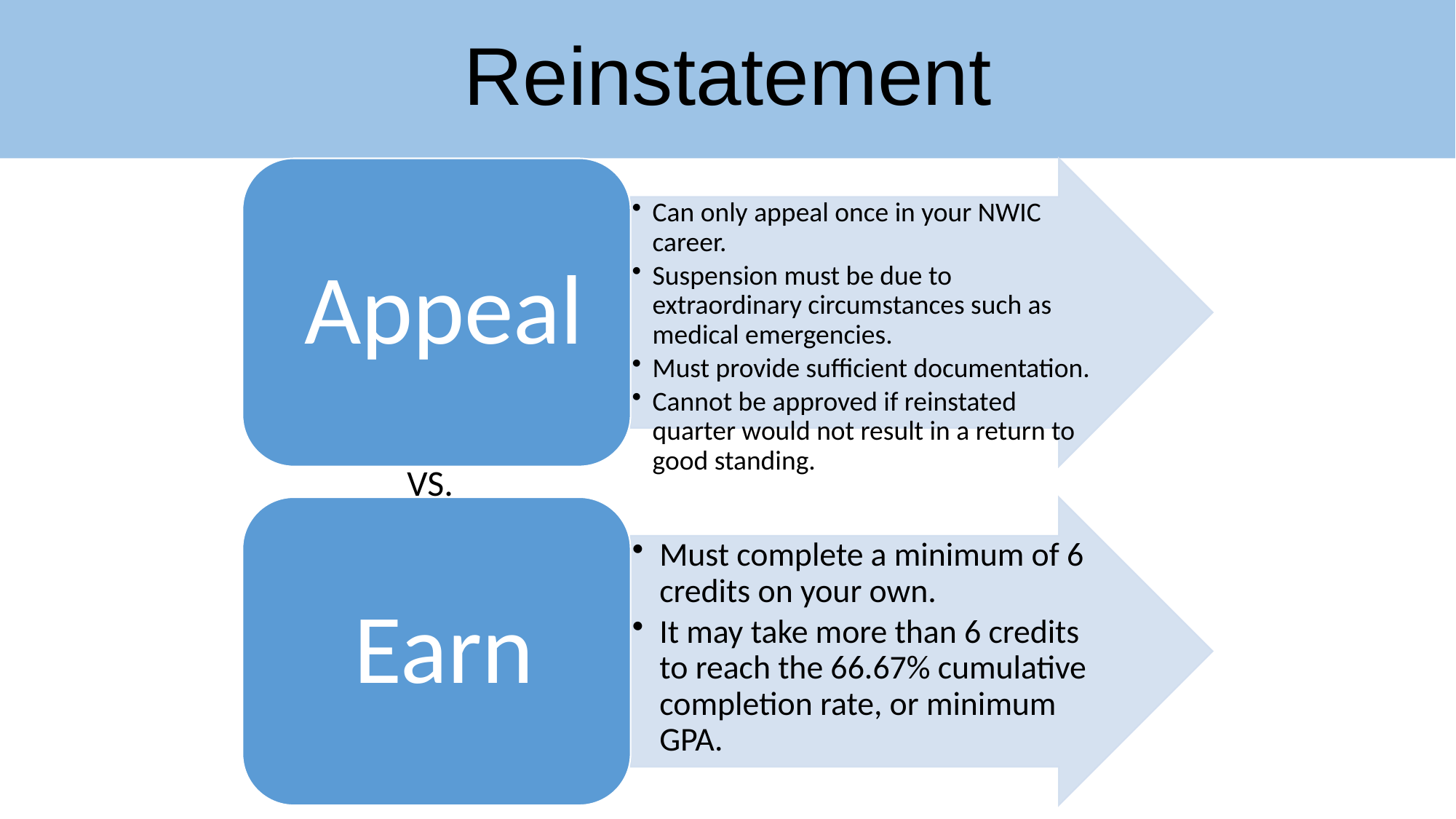

# Reinstatement
Can only appeal once in your NWIC career.
Suspension must be due to extraordinary circumstances such as medical emergencies.
Must provide sufficient documentation.
Cannot be approved if reinstated quarter would not result in a return to good standing.
Appeal
Must complete a minimum of 6 credits on your own.
It may take more than 6 credits to reach the 66.67% cumulative completion rate, or minimum GPA.
Earn
VS.